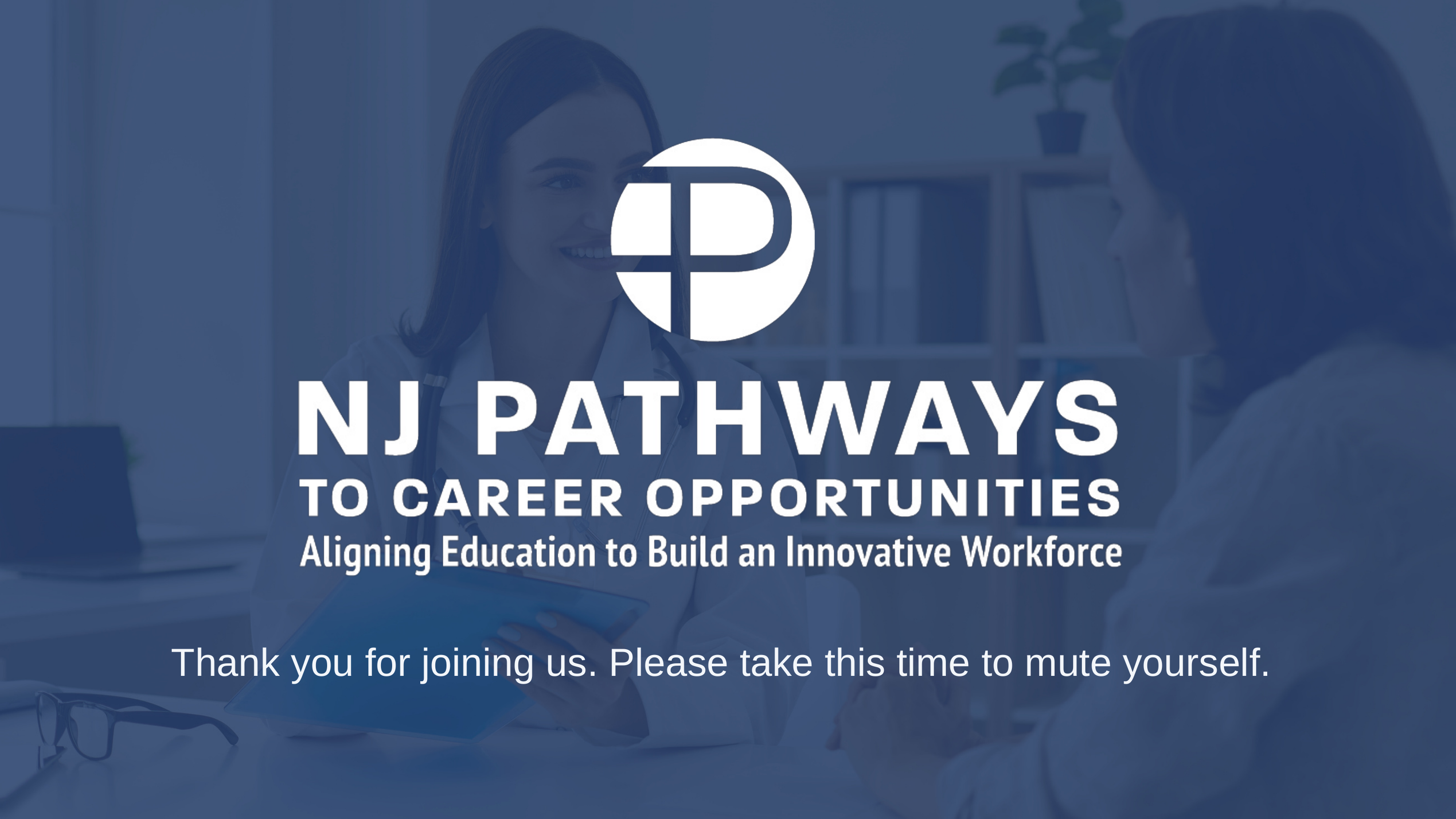

Thank you for joining us. Please take this time to mute yourself.